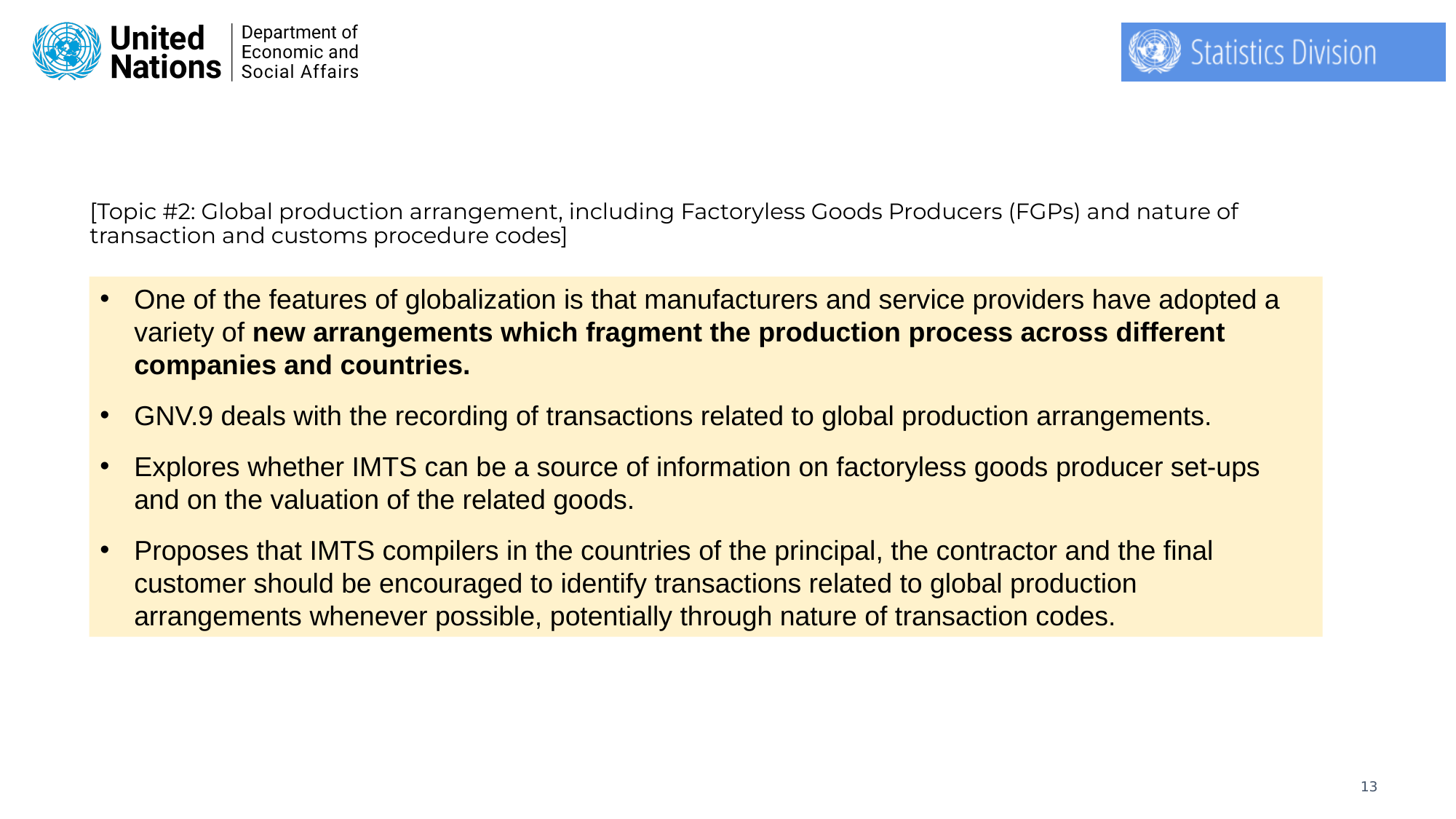

# [Topic #2: Global production arrangement, including Factoryless Goods Producers (FGPs) and nature of transaction and customs procedure codes]
One of the features of globalization is that manufacturers and service providers have adopted a variety of new arrangements which fragment the production process across different companies and countries.
GNV.9 deals with the recording of transactions related to global production arrangements.
Explores whether IMTS can be a source of information on factoryless goods producer set-ups and on the valuation of the related goods.
Proposes that IMTS compilers in the countries of the principal, the contractor and the final customer should be encouraged to identify transactions related to global production arrangements whenever possible, potentially through nature of transaction codes.
13